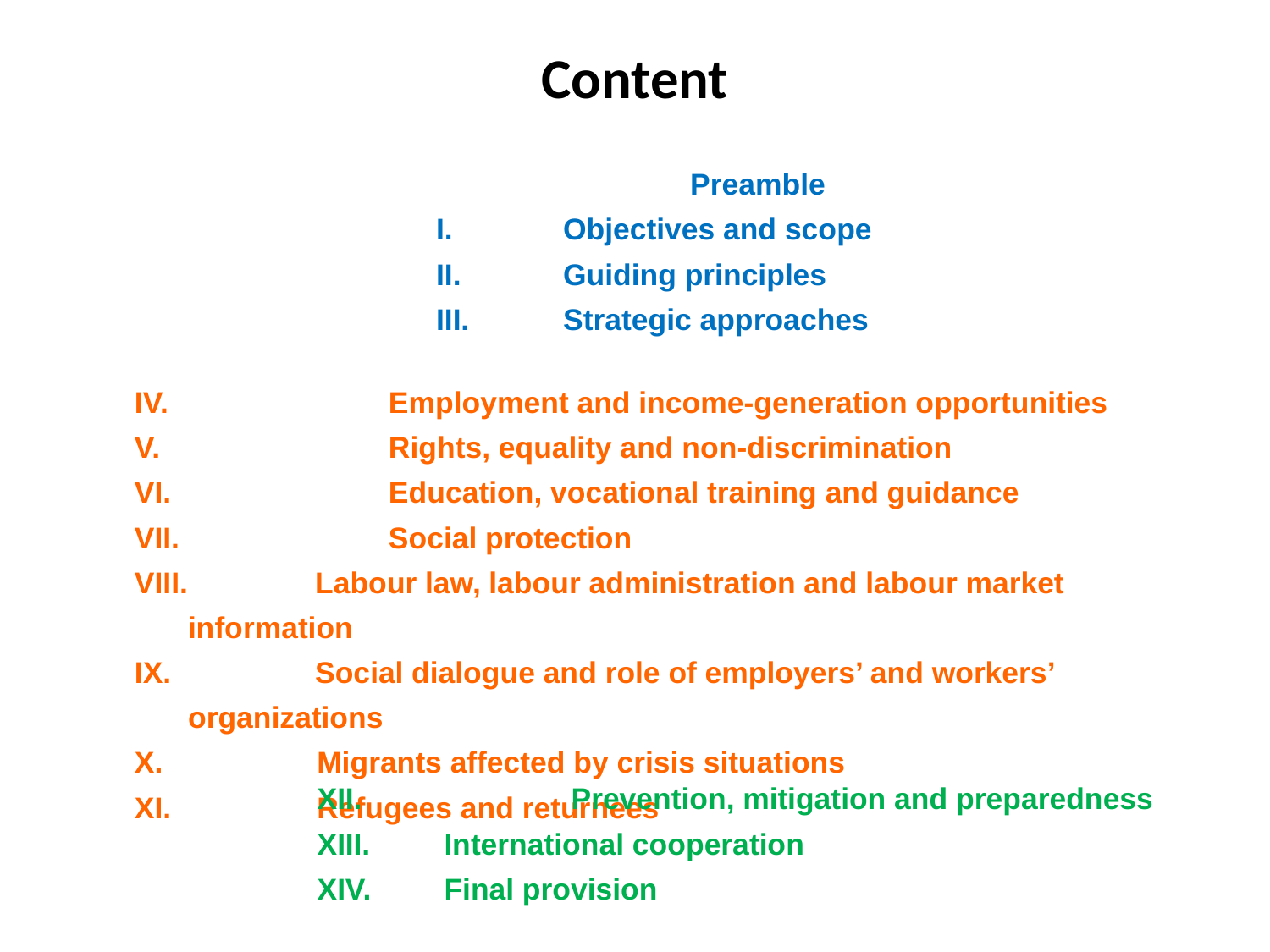

Content
		Preamble
I.	Objectives and scope
II.	Guiding principles
III. 	Strategic approaches
IV.		Employment and income-generation opportunities
V. 		Rights, equality and non-discrimination
VI.		Education, vocational training and guidance
VII.		Social protection
       	Labour law, labour administration and labour market information
     	Social dialogue and role of employers’ and workers’ organizations
 	Migrants affected by crisis situations
 	Refugees and returnees
XII.		Prevention, mitigation and preparedness
XIII. 	International cooperation
XIV. 	Final provision